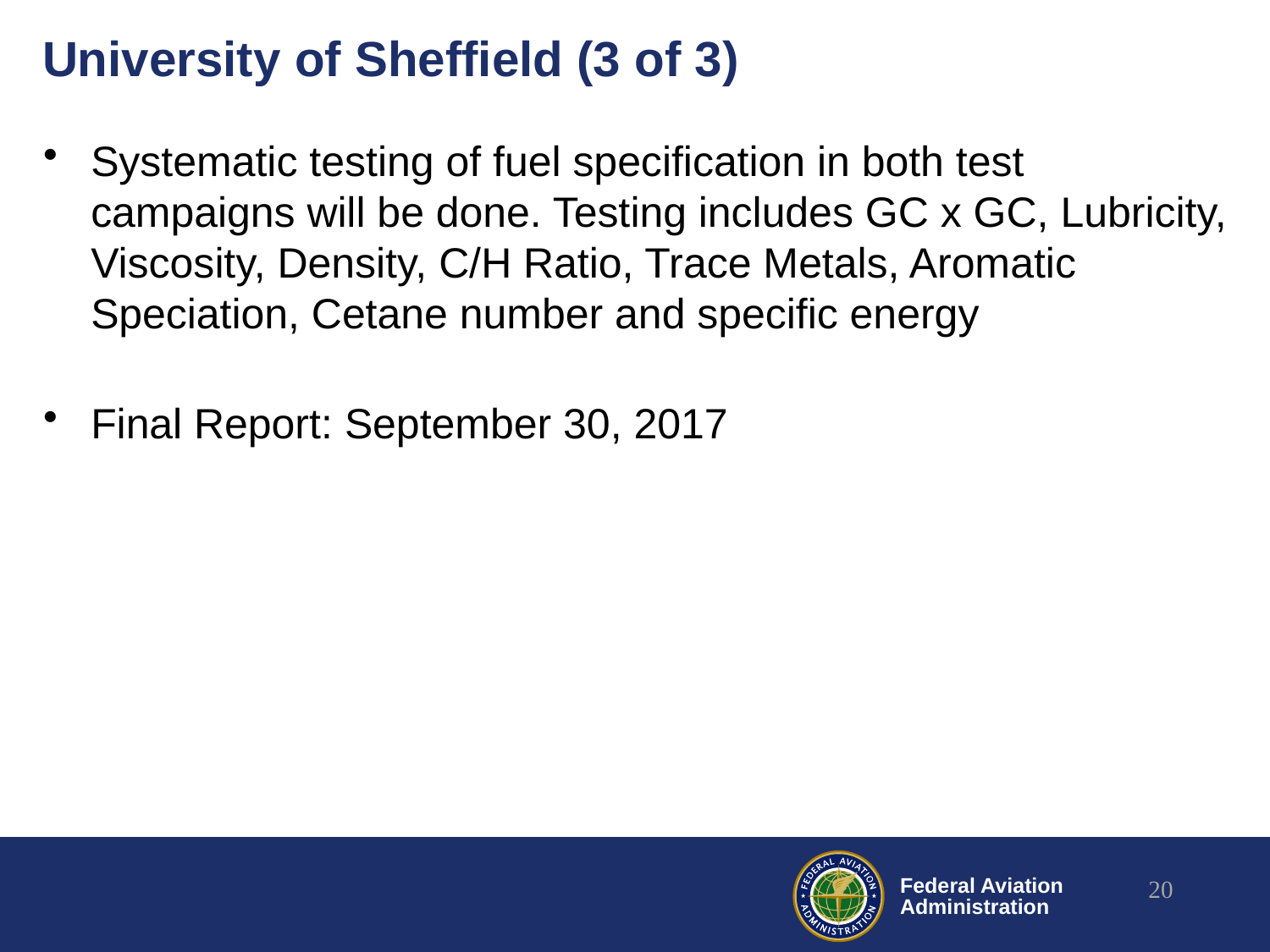

# University of Sheffield (3 of 3)
Systematic testing of fuel specification in both test campaigns will be done. Testing includes GC x GC, Lubricity, Viscosity, Density, C/H Ratio, Trace Metals, Aromatic Speciation, Cetane number and specific energy
Final Report: September 30, 2017
20